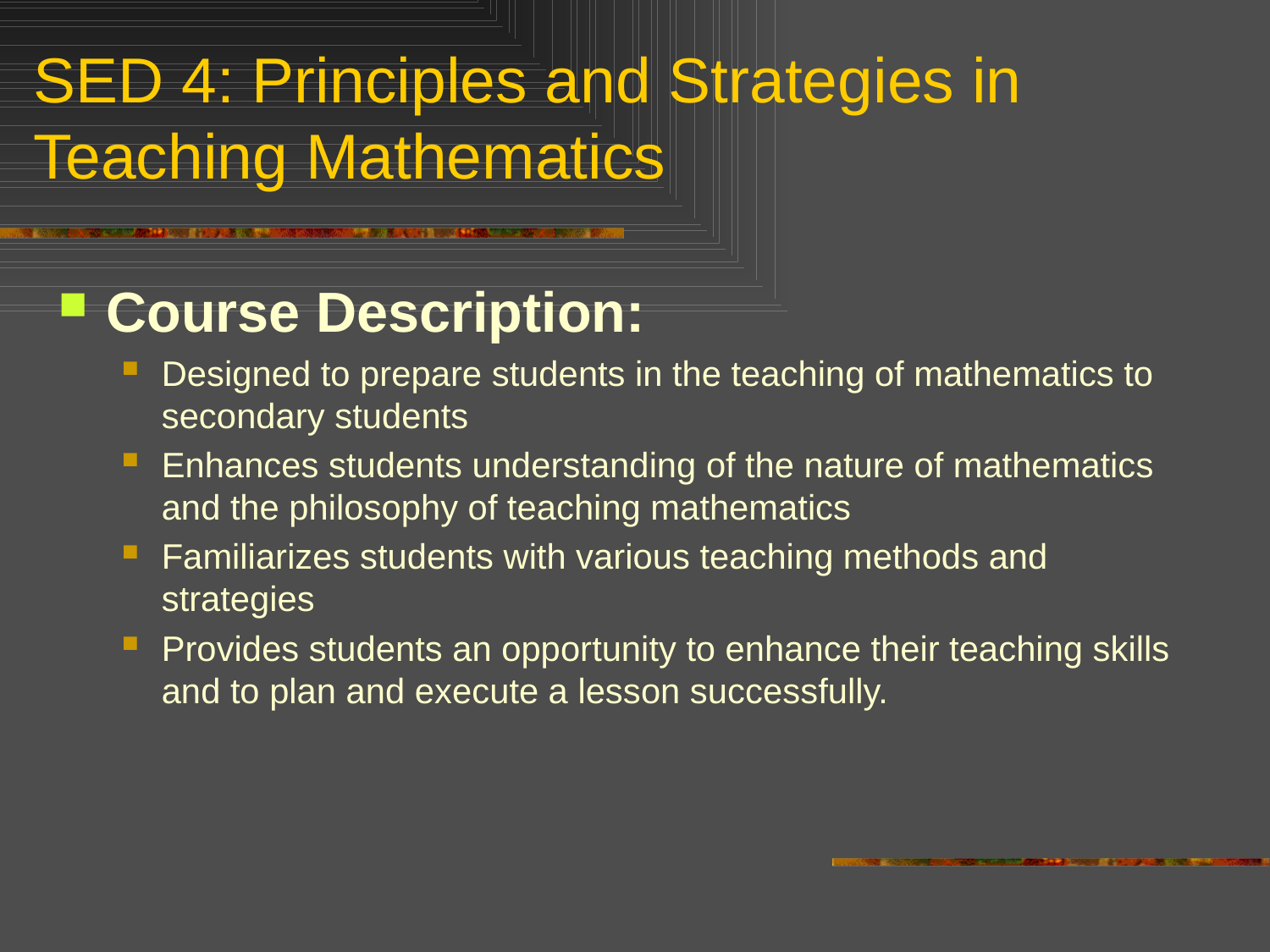

# SED 4: Principles and Strategies in Teaching Mathematics
Course Description:
Designed to prepare students in the teaching of mathematics to secondary students
Enhances students understanding of the nature of mathematics and the philosophy of teaching mathematics
Familiarizes students with various teaching methods and strategies
Provides students an opportunity to enhance their teaching skills and to plan and execute a lesson successfully.